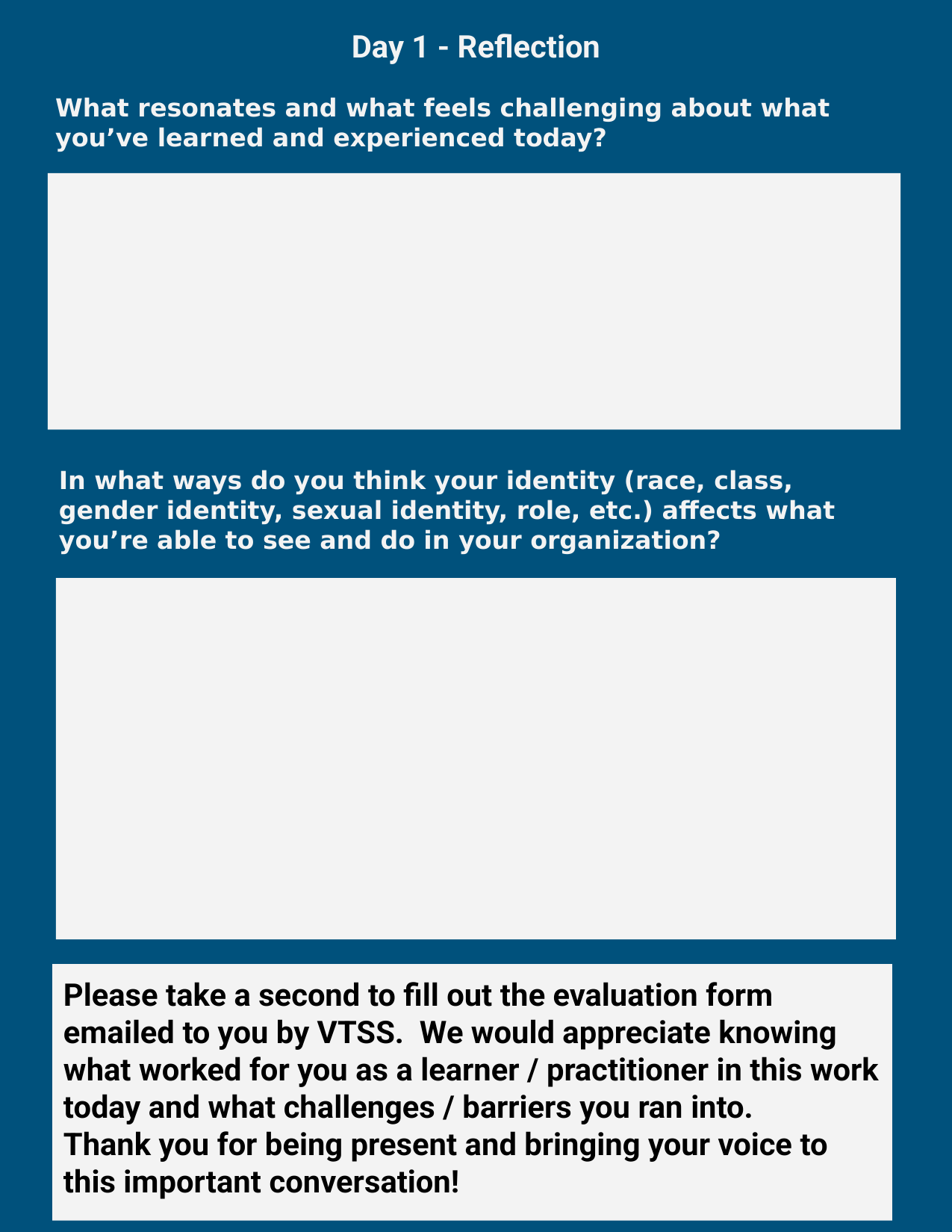

Day 1 - Reflection
What resonates and what feels challenging about what you’ve learned and experienced today?

In what ways do you think your identity (race, class, gender identity, sexual identity, role, etc.) affects what you’re able to see and do in your organization?

Please take a second to fill out the evaluation form emailed to you by VTSS.  We would appreciate knowing what worked for you as a learner / practitioner in this work today and what challenges / barriers you ran into.
Thank you for being present and bringing your voice to this important conversation!